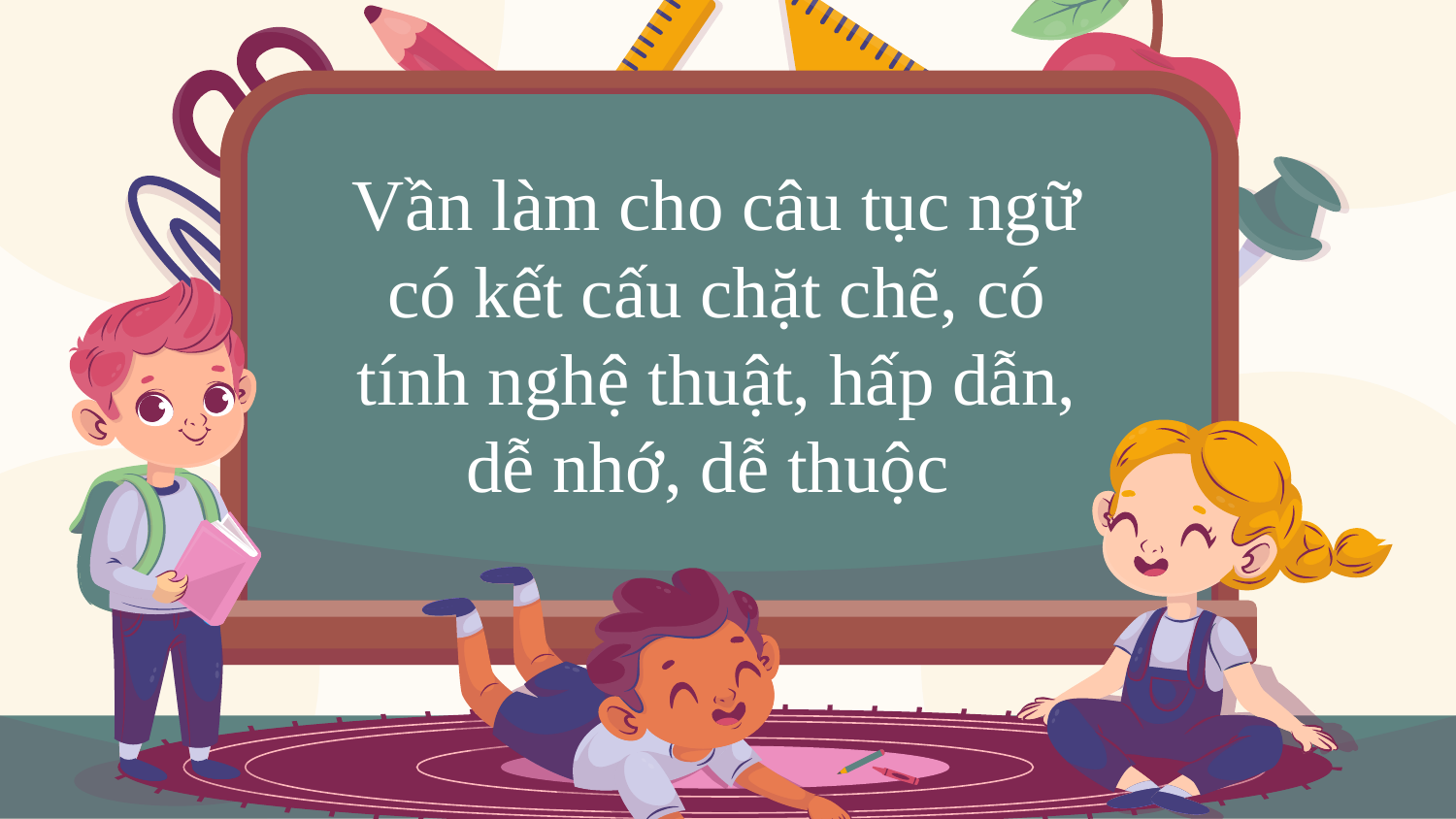

# Vần làm cho câu tục ngữ có kết cấu chặt chẽ, có tính nghệ thuật, hấp dẫn, dễ nhớ, dễ thuộc